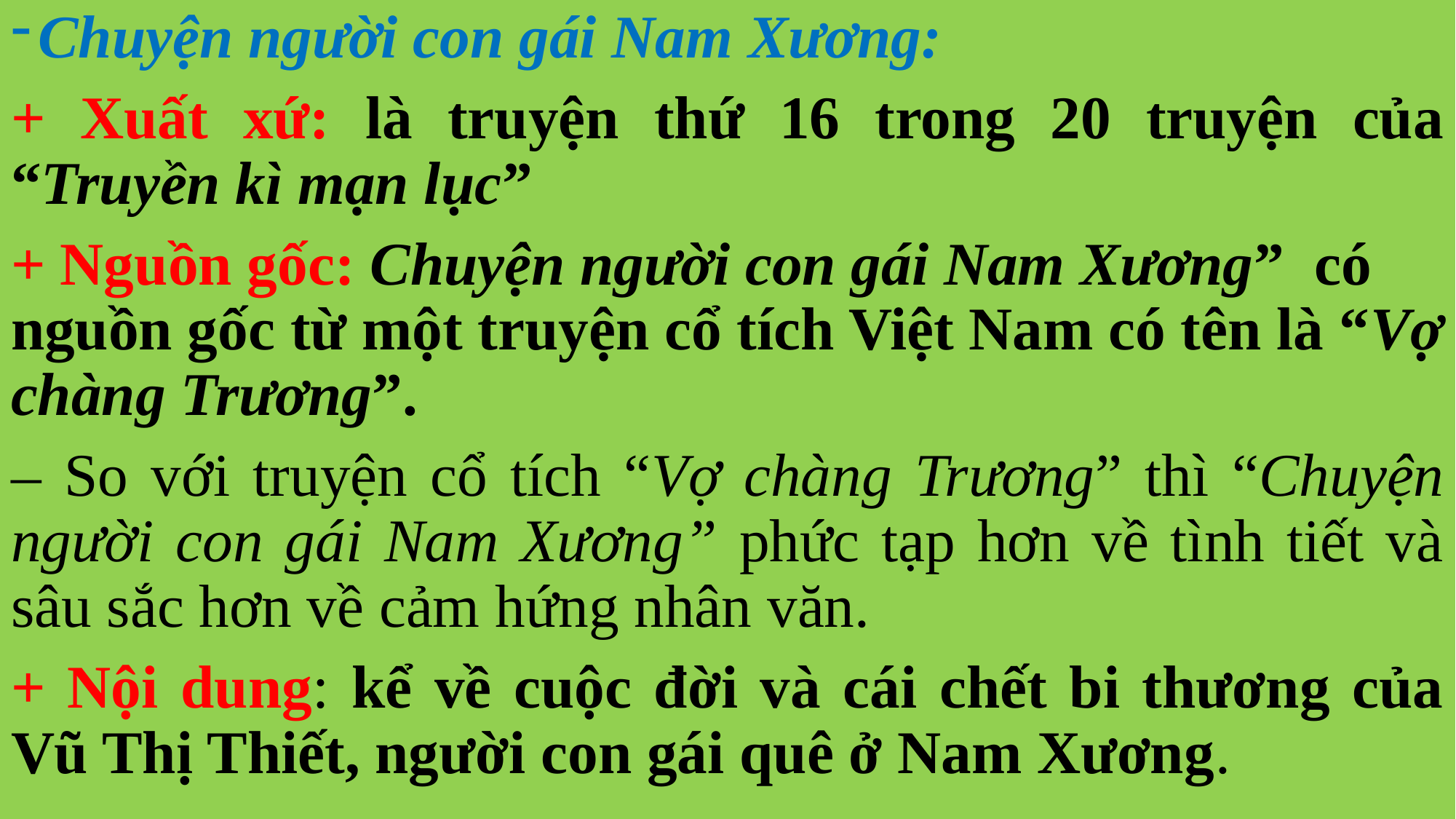

Chuyện người con gái Nam Xương:
+ Xuất xứ: là truyện thứ 16 trong 20 truyện của “Truyền kì mạn lục”
+ Nguồn gốc: Chuyện người con gái Nam Xương”  có nguồn gốc từ một truyện cổ tích Việt Nam có tên là “Vợ chàng Trương”.
– So với truyện cổ tích “Vợ chàng Trương” thì “Chuyện người con gái Nam Xương” phức tạp hơn về tình tiết và sâu sắc hơn về cảm hứng nhân văn.
+ Nội dung: kể về cuộc đời và cái chết bi thương của Vũ Thị Thiết, người con gái quê ở Nam Xương.